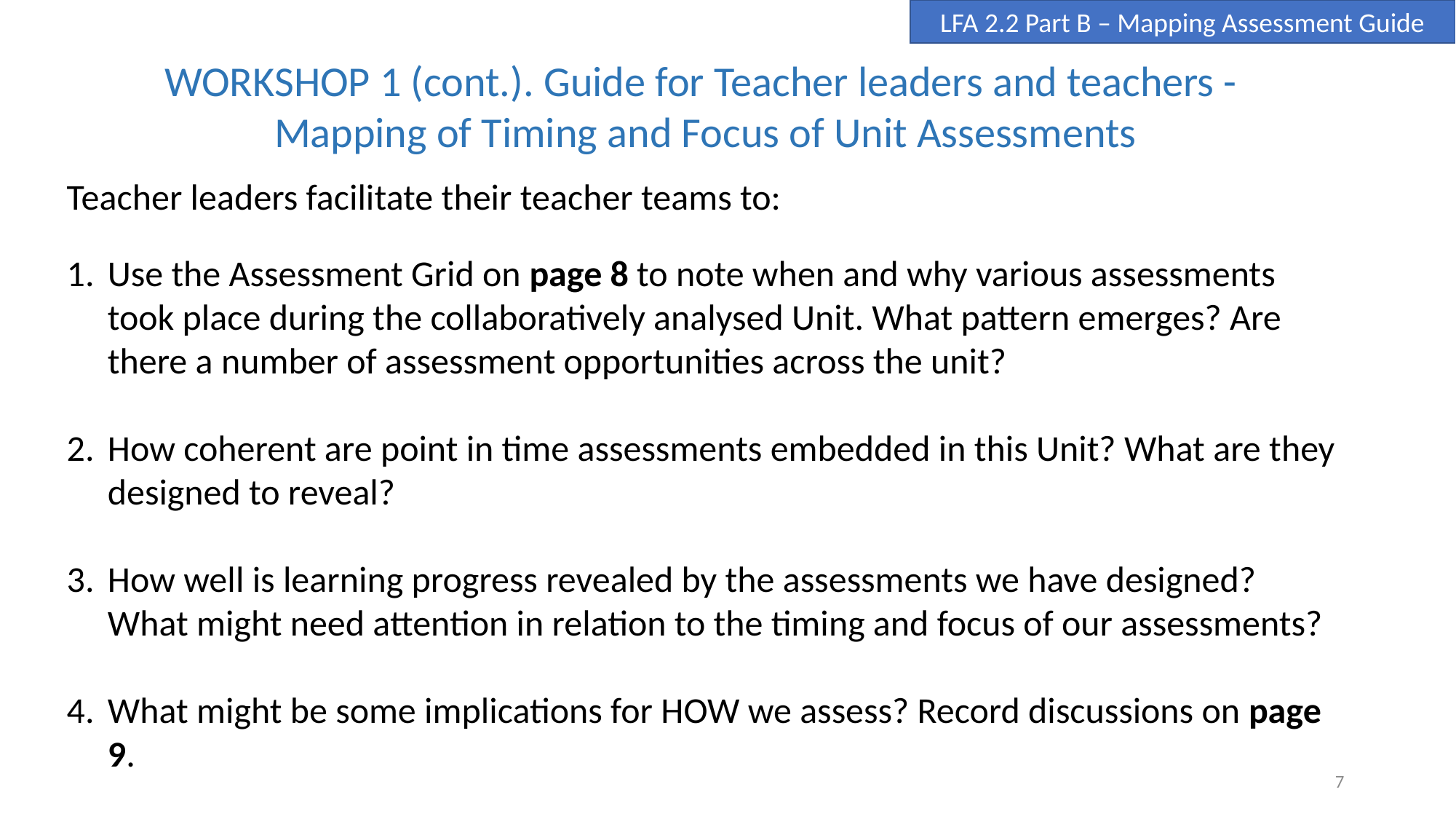

LFA 2.2 Part B – Mapping Assessment Guide
WORKSHOP 1 (cont.). Guide for Teacher leaders and teachers -
Mapping of Timing and Focus of Unit Assessments
Teacher leaders facilitate their teacher teams to:

Use the Assessment Grid on page 8 to note when and why various assessments took place during the collaboratively analysed Unit. What pattern emerges? Are there a number of assessment opportunities across the unit?

How coherent are point in time assessments embedded in this Unit? What are they designed to reveal?

How well is learning progress revealed by the assessments we have designed? What might need attention in relation to the timing and focus of our assessments?

What might be some implications for HOW we assess? Record discussions on page 9.

7